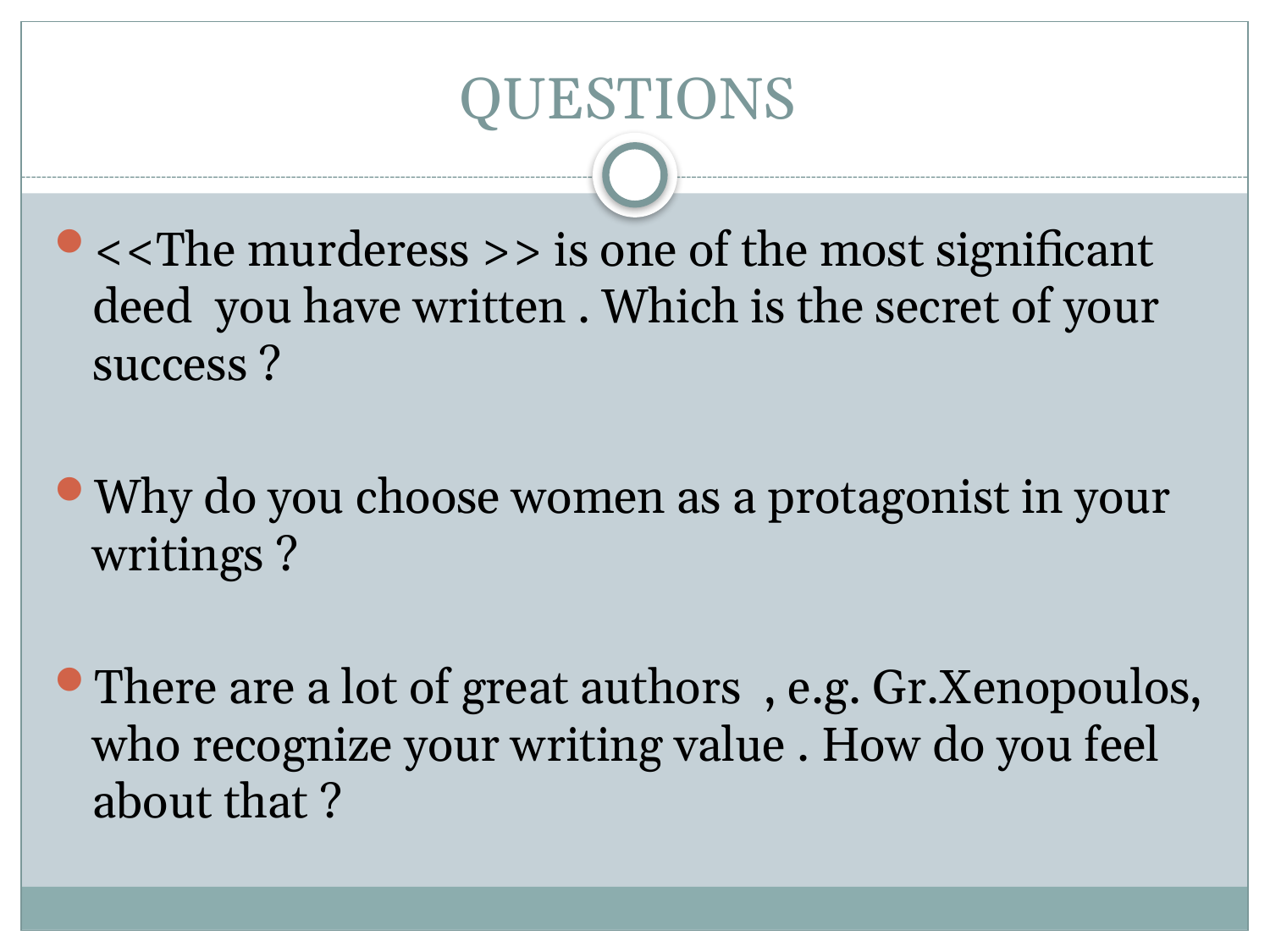

# QUESTIONS
<<The murderess >> is one of the most significant deed  you have written . Which is the secret of your success ?

Why do you choose women as a protagonist in your writings ?

There are a lot of great authors  , e.g. Gr.Xenopoulos, who recognize your writing value . How do you feel about that ?